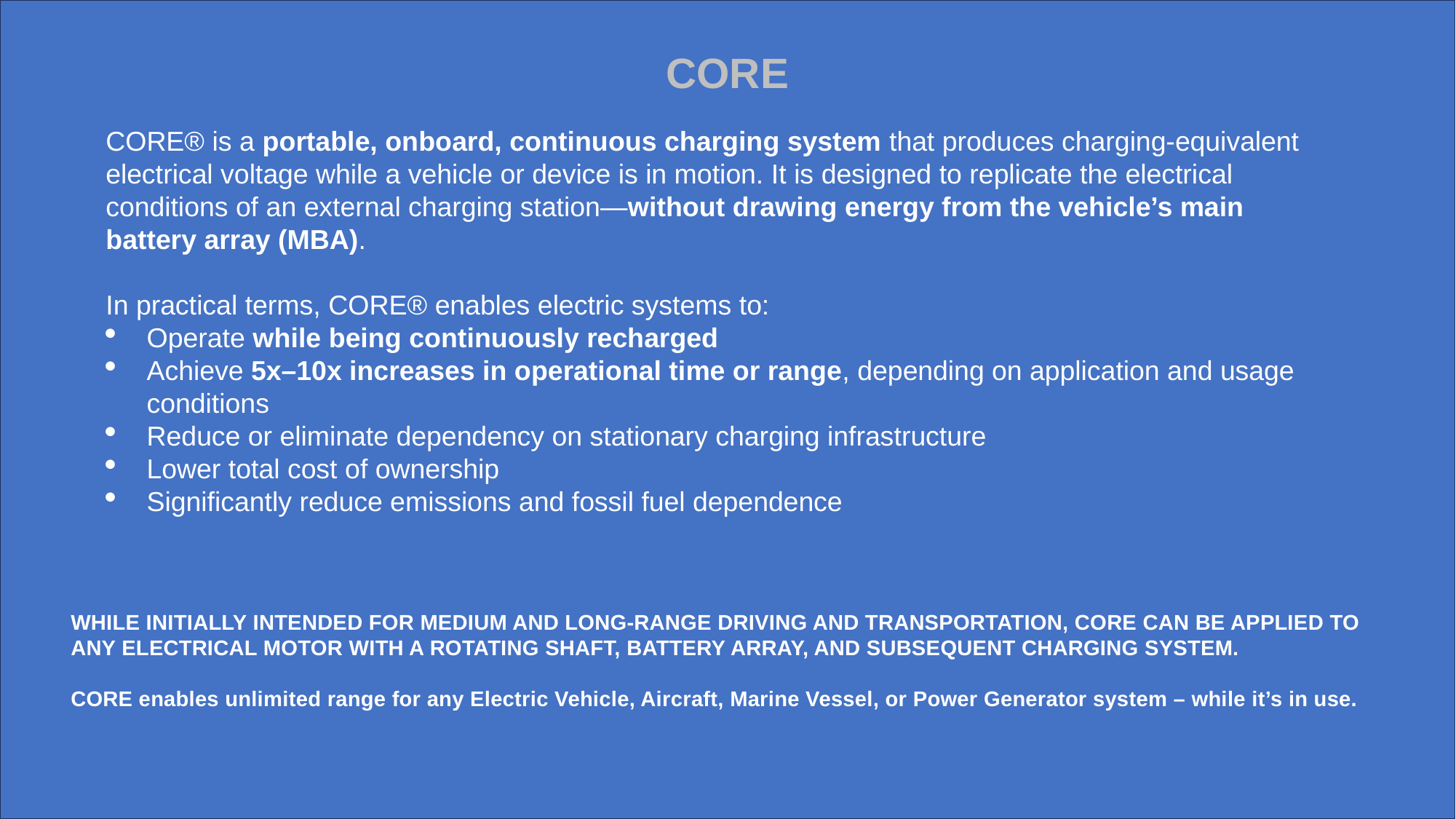

CORE

CORE® is a portable, onboard, continuous charging system that produces charging-equivalent electrical voltage while a vehicle or device is in motion. It is designed to replicate the electrical conditions of an external charging station—without drawing energy from the vehicle’s main battery array (MBA).

In practical terms, CORE® enables electric systems to:
Operate while being continuously recharged
Achieve 5x–10x increases in operational time or range, depending on application and usage conditions
Reduce or eliminate dependency on stationary charging infrastructure
Lower total cost of ownership
Significantly reduce emissions and fossil fuel dependence
WHILE INITIALLY INTENDED FOR MEDIUM AND LONG-RANGE DRIVING AND TRANSPORTATION, CORE CAN BE APPLIED TO ANY ELECTRICAL MOTOR WITH A ROTATING SHAFT, BATTERY ARRAY, AND SUBSEQUENT CHARGING SYSTEM.

CORE enables unlimited range for any Electric Vehicle, Aircraft, Marine Vessel, or Power Generator system – while it’s in use.